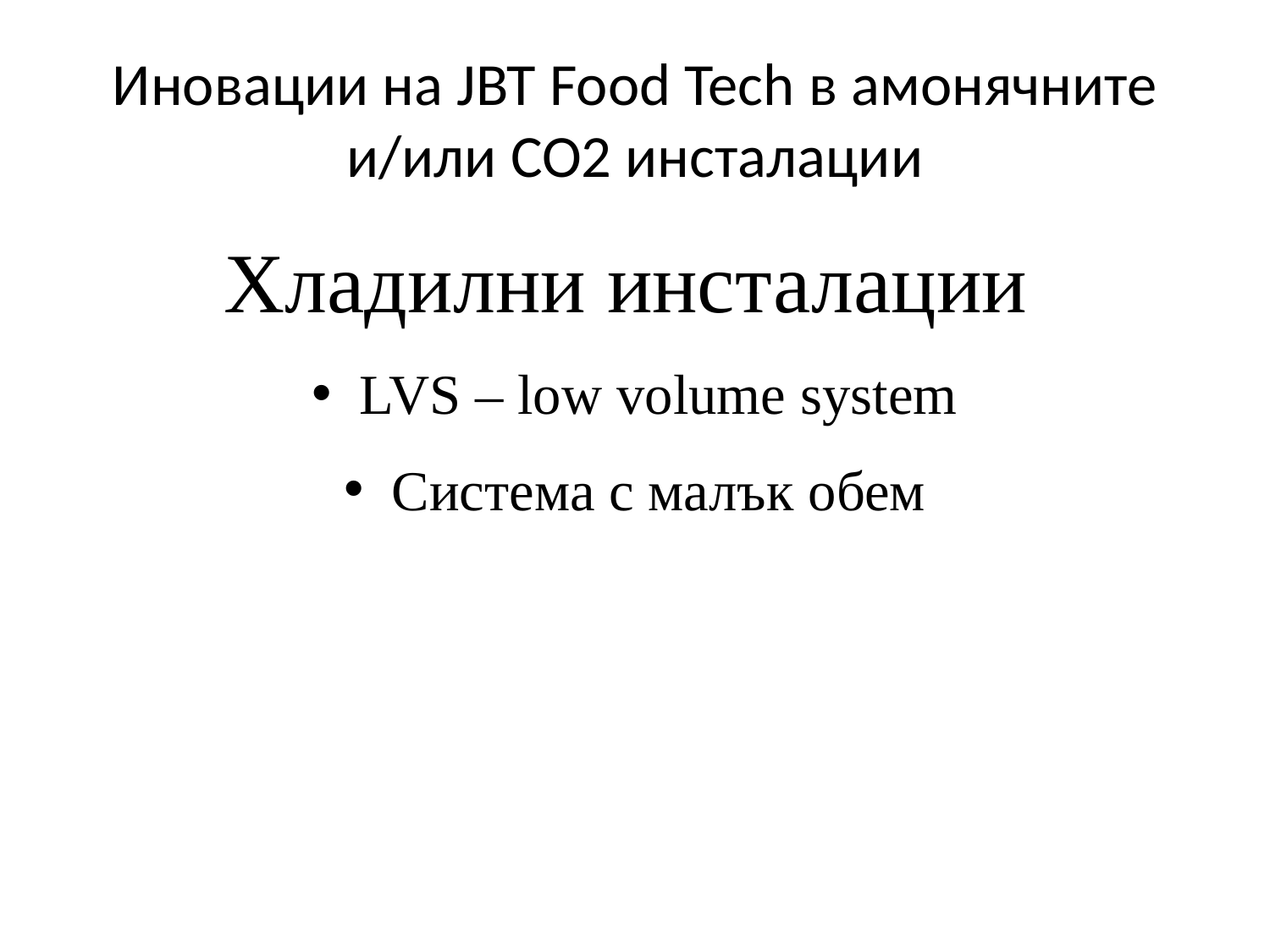

# Иновации на JBT Food Tech в амонячните и/или CO2 инсталации
Хладилни инсталации
LVS – low volume system
Система с малък обем